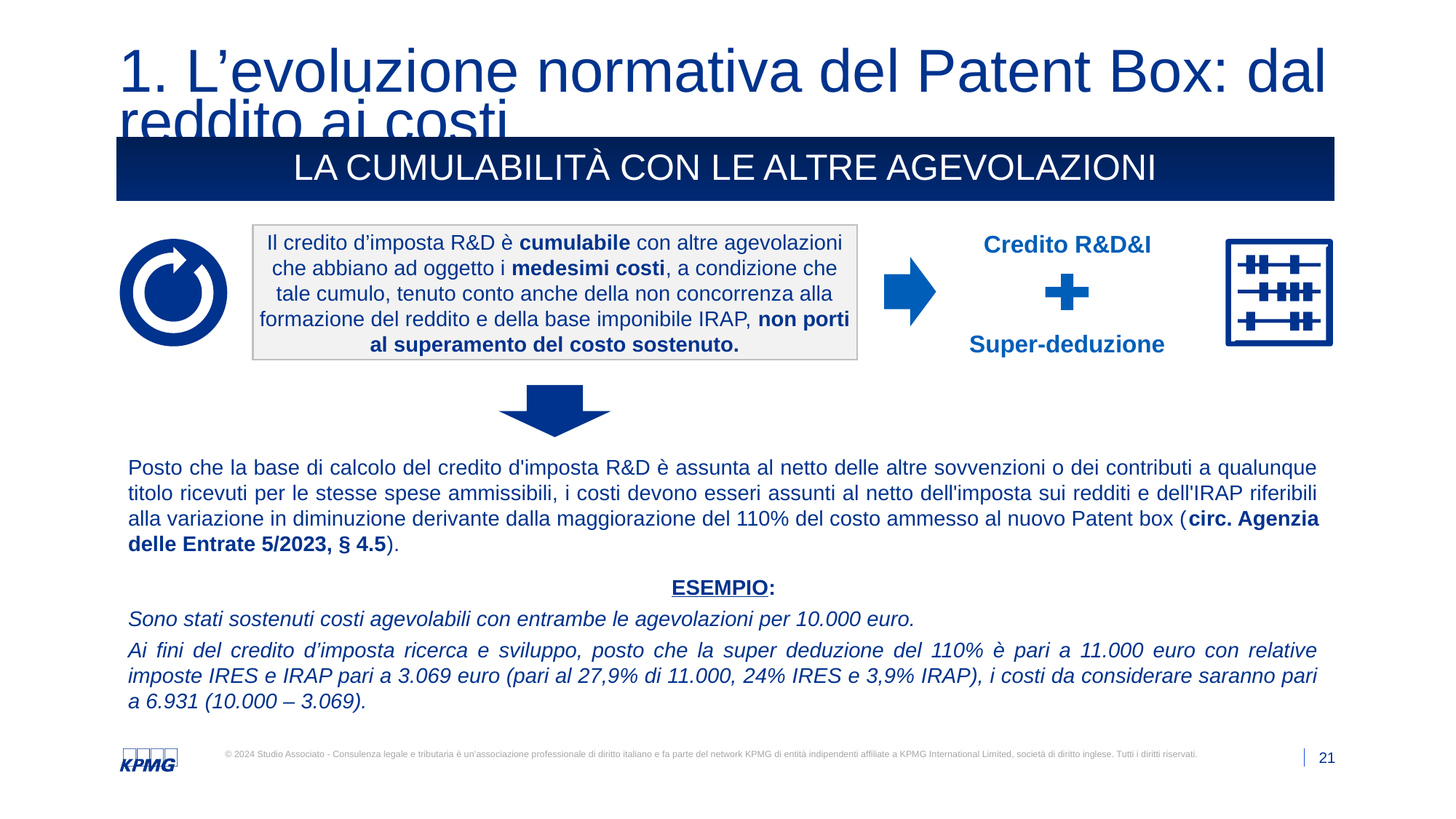

# 1. L’evoluzione normativa del Patent Box: dal reddito ai costi
LA CUMULABILITÀ CON LE ALTRE AGEVOLAZIONI
Credito R&D&I

Super-deduzione
Il credito d’imposta R&D è cumulabile con altre agevolazioni che abbiano ad oggetto i medesimi costi, a condizione che tale cumulo, tenuto conto anche della non concorrenza alla formazione del reddito e della base imponibile IRAP, non porti al superamento del costo sostenuto.

Posto che la base di calcolo del credito d'imposta R&D è assunta al netto delle altre sovvenzioni o dei contributi a qualunque titolo ricevuti per le stesse spese ammissibili, i costi devono esseri assunti al netto dell'imposta sui redditi e dell'IRAP riferibili alla variazione in diminuzione derivante dalla maggiorazione del 110% del costo ammesso al nuovo Patent box (circ. Agenzia delle Entrate 5/2023, § 4.5).
ESEMPIO:
Sono stati sostenuti costi agevolabili con entrambe le agevolazioni per 10.000 euro.
Ai fini del credito d’imposta ricerca e sviluppo, posto che la super deduzione del 110% è pari a 11.000 euro con relative imposte IRES e IRAP pari a 3.069 euro (pari al 27,9% di 11.000, 24% IRES e 3,9% IRAP), i costi da considerare saranno pari a 6.931 (10.000 – 3.069).